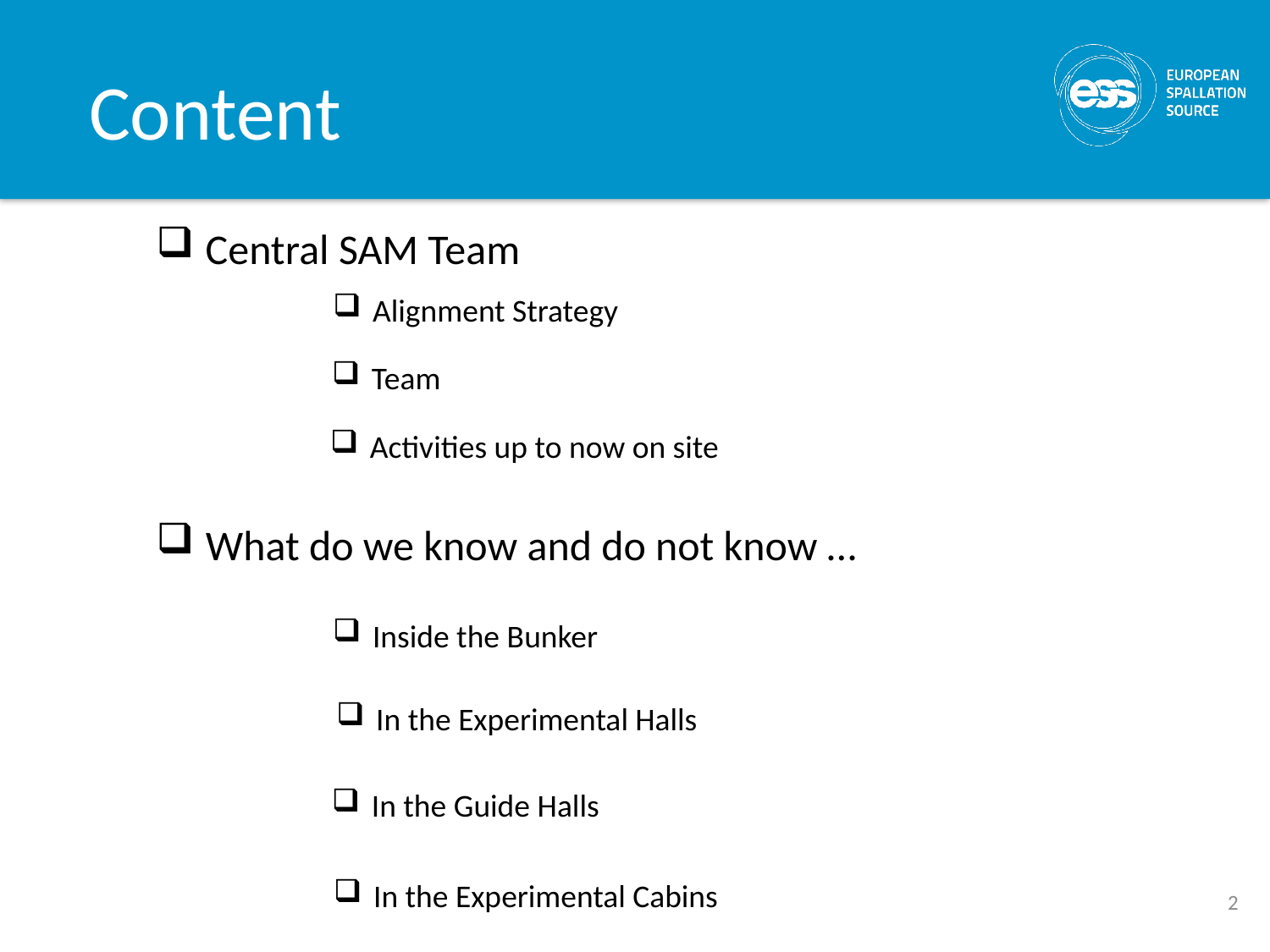

Content
 Central SAM Team
Alignment Strategy
Team
Activities up to now on site
 What do we know and do not know …
Inside the Bunker
In the Experimental Halls
In the Guide Halls
In the Experimental Cabins
2